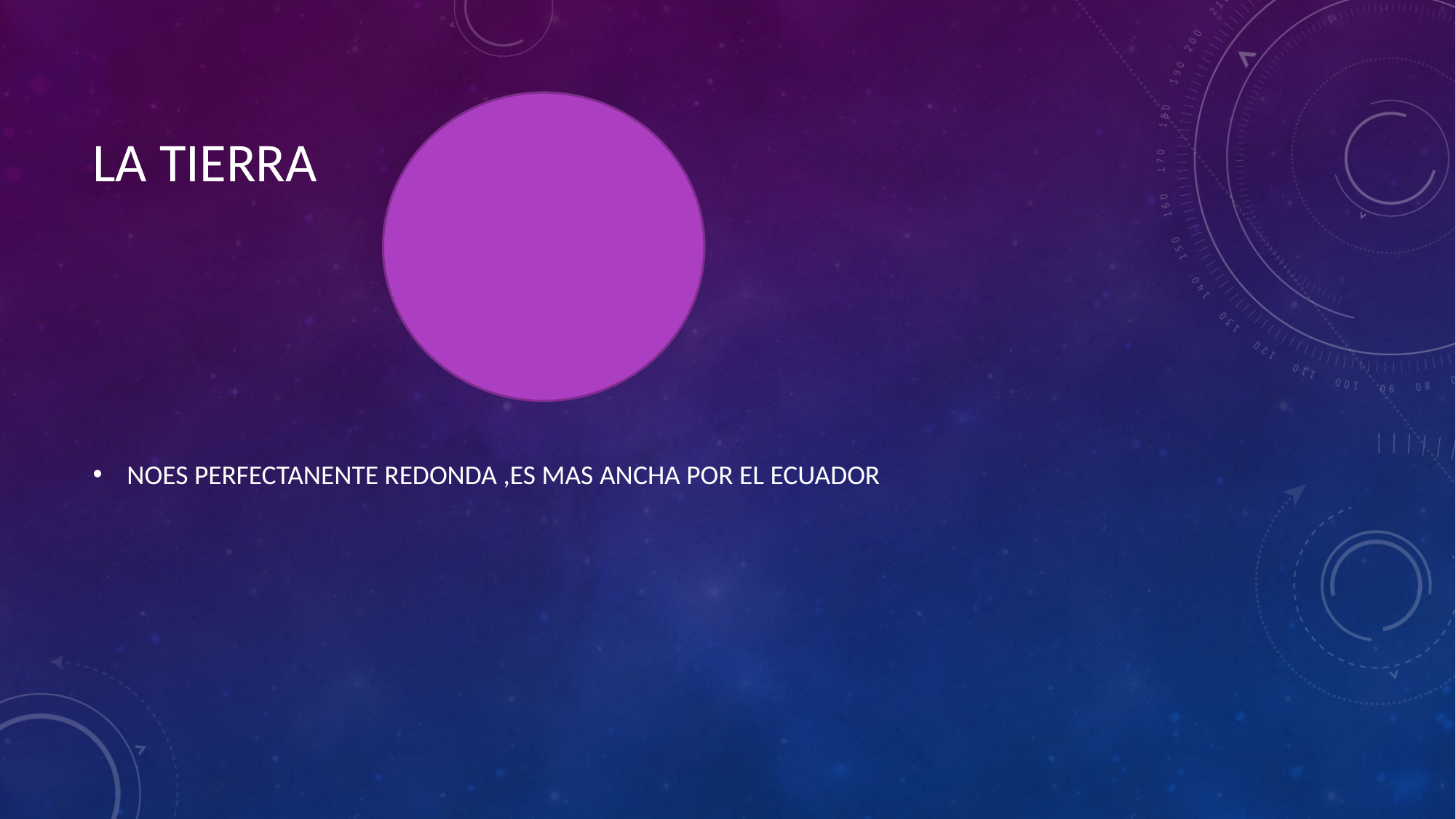

# LA TIERRA

NOES PERFECTANENTE REDONDA ,ES MAS ANCHA POR EL ECUADOR